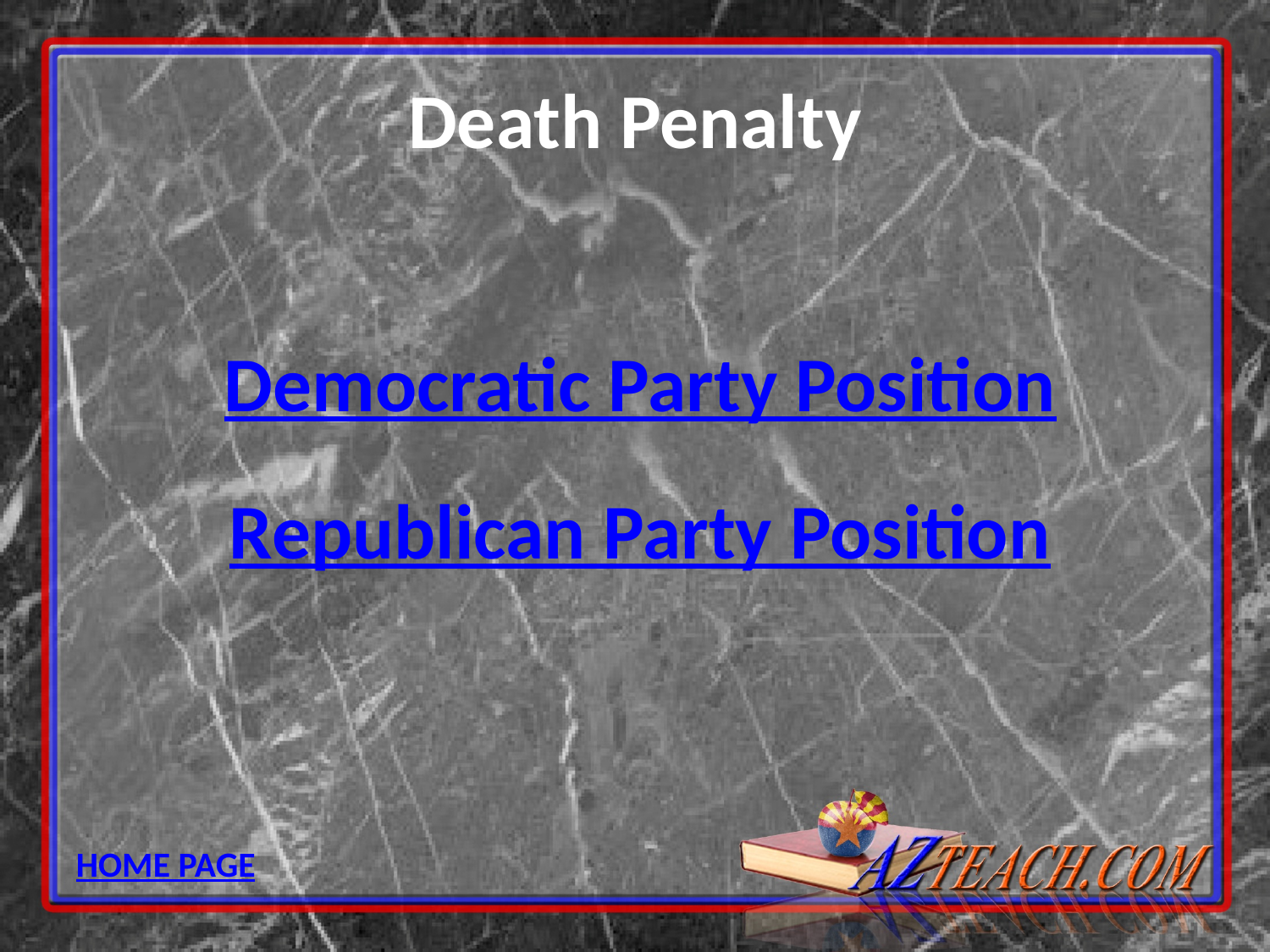

# Death Penalty
Democratic Party Position
Republican Party Position
HOME PAGE